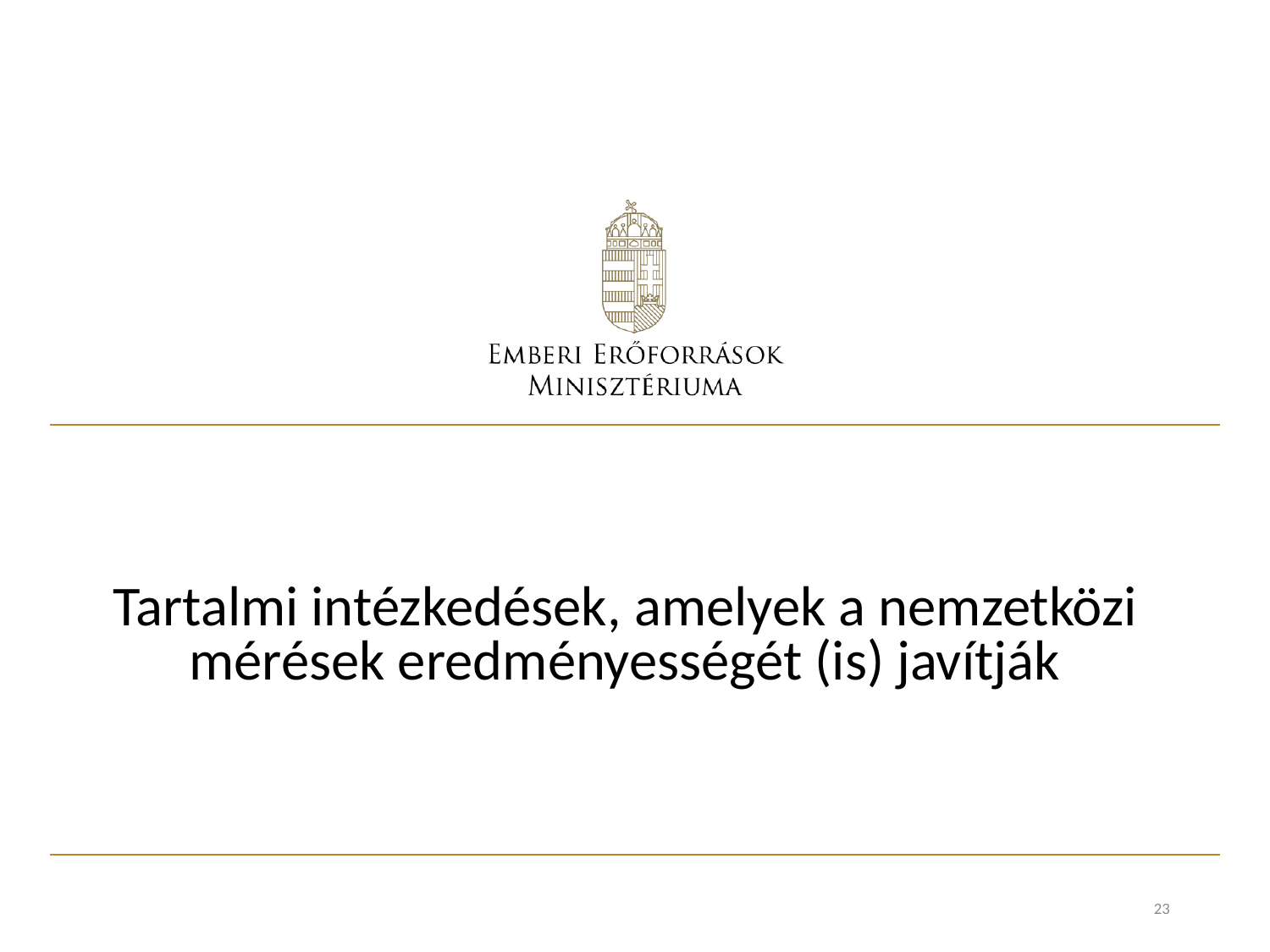

#
Tartalmi intézkedések, amelyek a nemzetközi mérések eredményességét (is) javítják

23